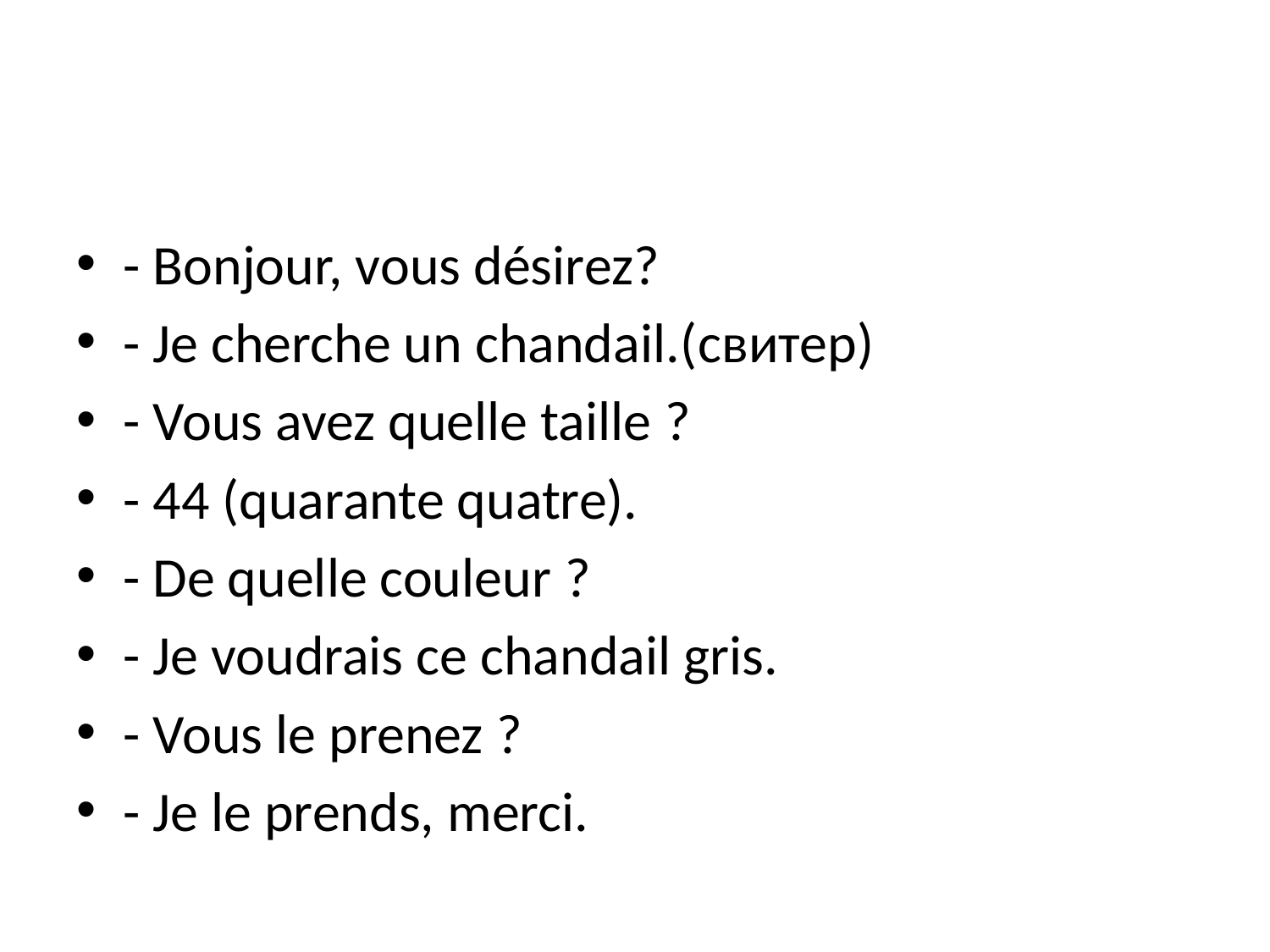

#
- Bonjour, vous désirez?
- Je cherche un chandail.(свитер)
- Vous avez quelle taille ?
- 44 (quarante quatre).
- De quelle couleur ?
- Je voudrais ce chandail gris.
- Vous le prenez ?
- Je le prends, merci.